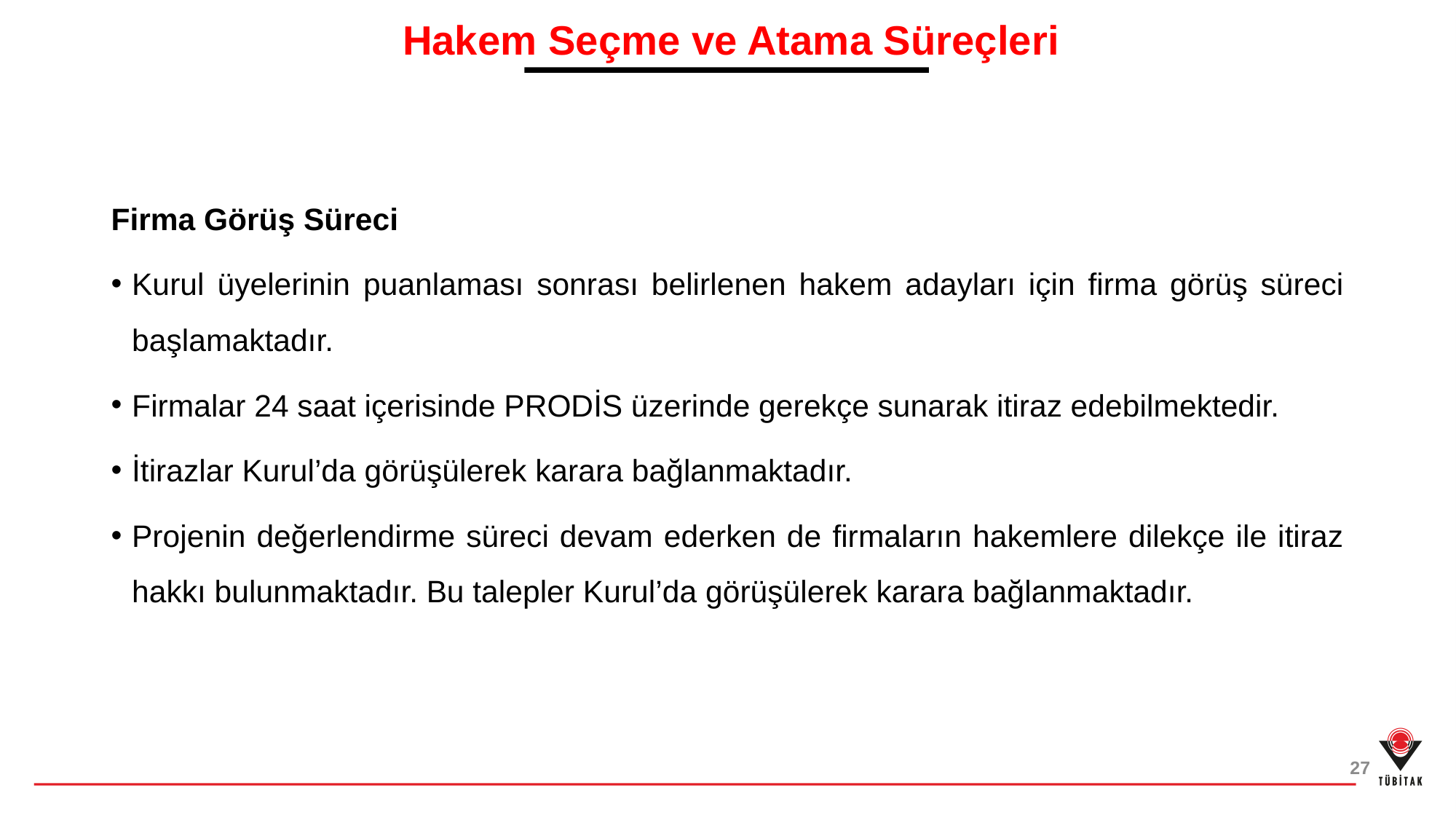

Hakem Seçme ve Atama Süreçleri
Hakem Seçme ve Atama Süreçleri

Firma Görüş Süreci
Kurul üyelerinin puanlaması sonrası belirlenen hakem adayları için firma görüş süreci başlamaktadır.
Firmalar 24 saat içerisinde PRODİS üzerinde gerekçe sunarak itiraz edebilmektedir.
İtirazlar Kurul’da görüşülerek karara bağlanmaktadır.
Projenin değerlendirme süreci devam ederken de firmaların hakemlere dilekçe ile itiraz hakkı bulunmaktadır. Bu talepler Kurul’da görüşülerek karara bağlanmaktadır.
27